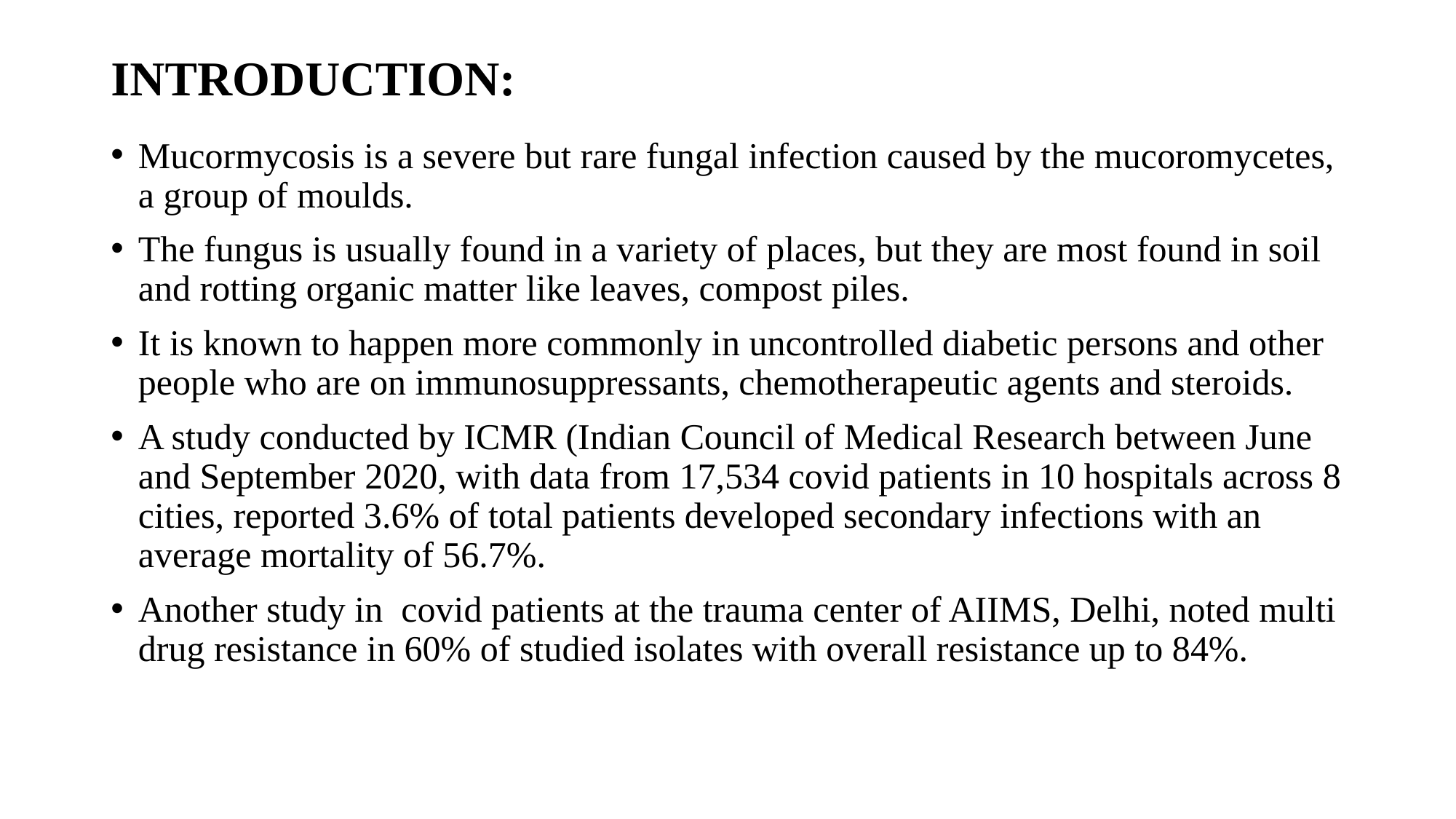

# INTRODUCTION:
Mucormycosis is a severe but rare fungal infection caused by the mucoromycetes, a group of moulds.
The fungus is usually found in a variety of places, but they are most found in soil and rotting organic matter like leaves, compost piles.
It is known to happen more commonly in uncontrolled diabetic persons and other people who are on immunosuppressants, chemotherapeutic agents and steroids.
A study conducted by ICMR (Indian Council of Medical Research between June and September 2020, with data from 17,534 covid patients in 10 hospitals across 8 cities, reported 3.6% of total patients developed secondary infections with an average mortality of 56.7%.
Another study in  covid patients at the trauma center of AIIMS, Delhi, noted multi drug resistance in 60% of studied isolates with overall resistance up to 84%.